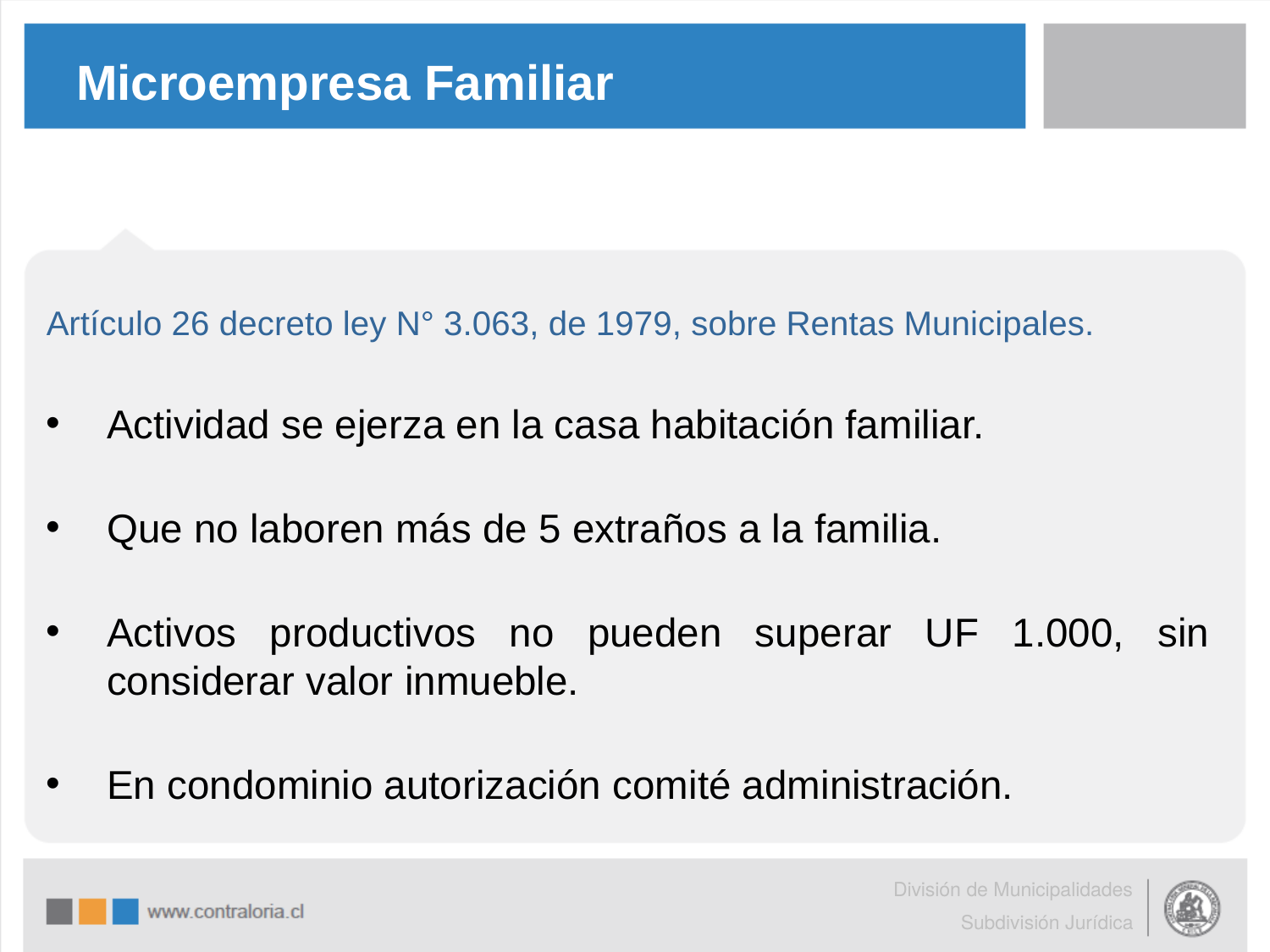

# Microempresa Familiar

Artículo 26 decreto ley N° 3.063, de 1979, sobre Rentas Municipales.

Actividad se ejerza en la casa habitación familiar.

Que no laboren más de 5 extraños a la familia.

Activos productivos no pueden superar UF 1.000, sin considerar valor inmueble.

En condominio autorización comité administración.

División de Municipalidades

Subdivisión Jurídica